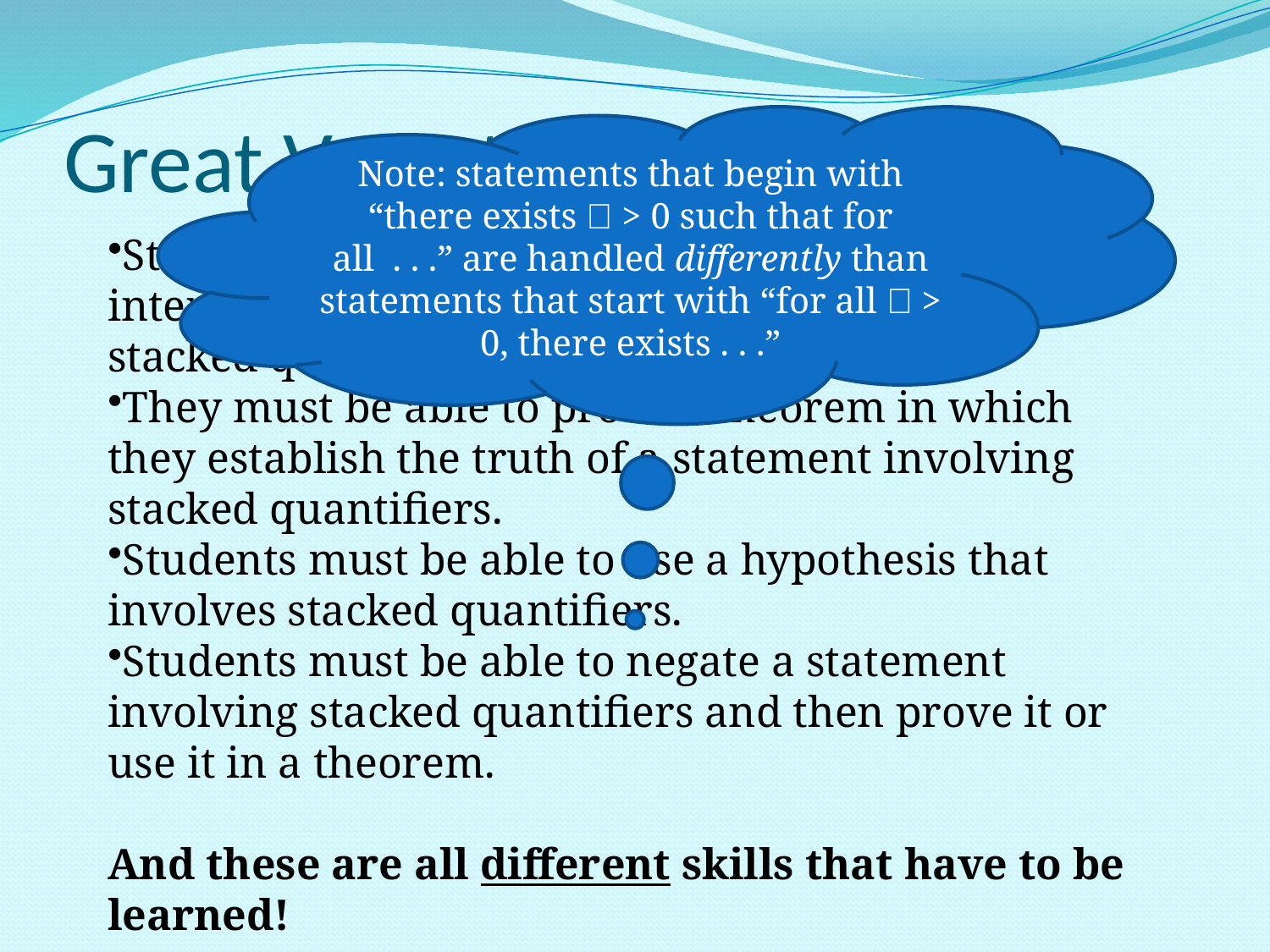

# Great Versatility is Required
Note: statements that begin with “there exists ε > 0 such that for all  . . .” are handled differently than statements that start with “for all ε > 0, there exists . . .”
Students must be able to understand and interpret the meaning of statements involving stacked quantifiers
They must be able to prove a theorem in which they establish the truth of a statement involving stacked quantifiers.
Students must be able to use a hypothesis that involves stacked quantifiers.
Students must be able to negate a statement involving stacked quantifiers and then prove it or use it in a theorem.

And these are all different skills that have to be learned!